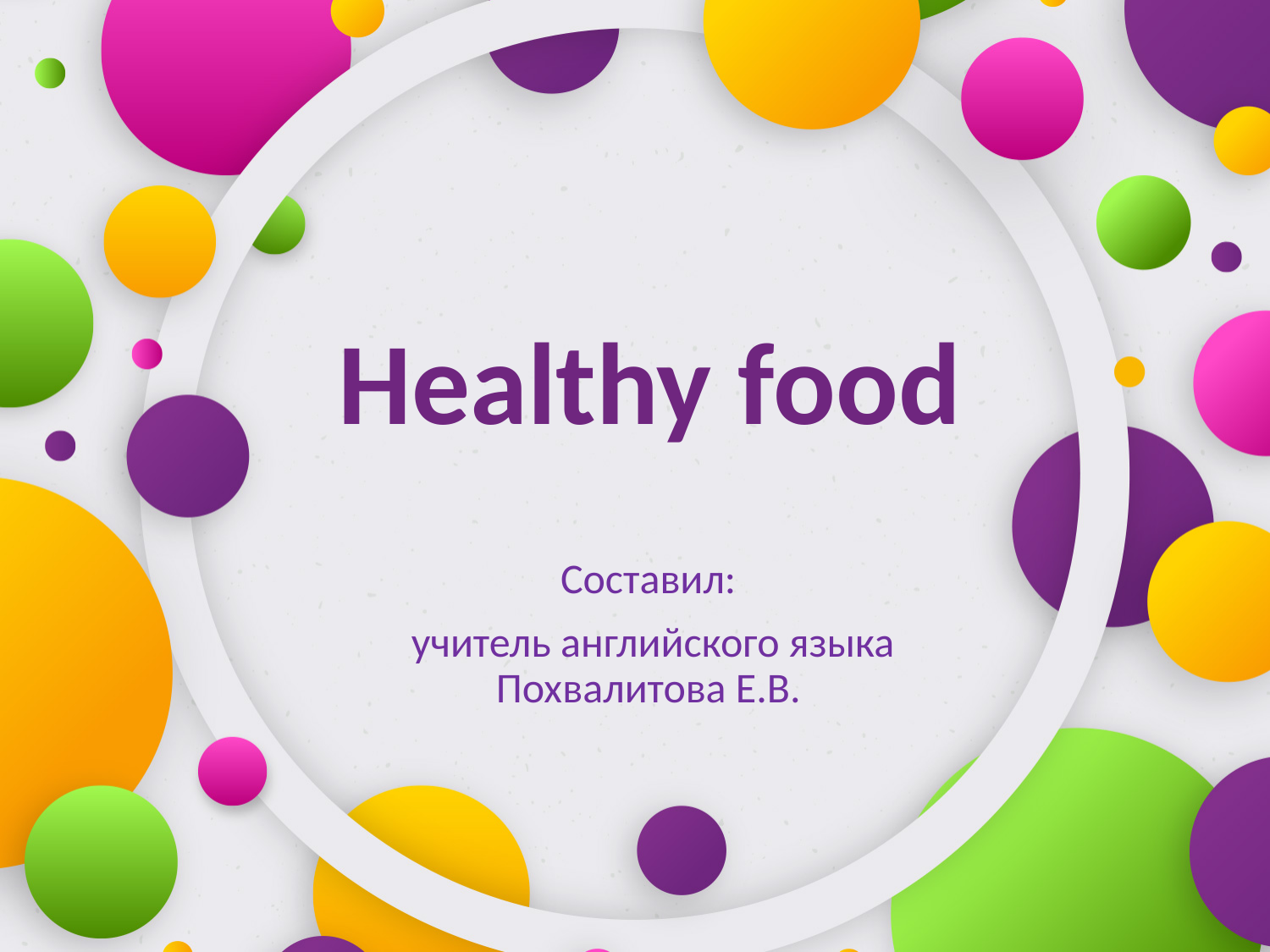

# Healthy food
Составил:
 учитель английского языка Похвалитова Е.В.